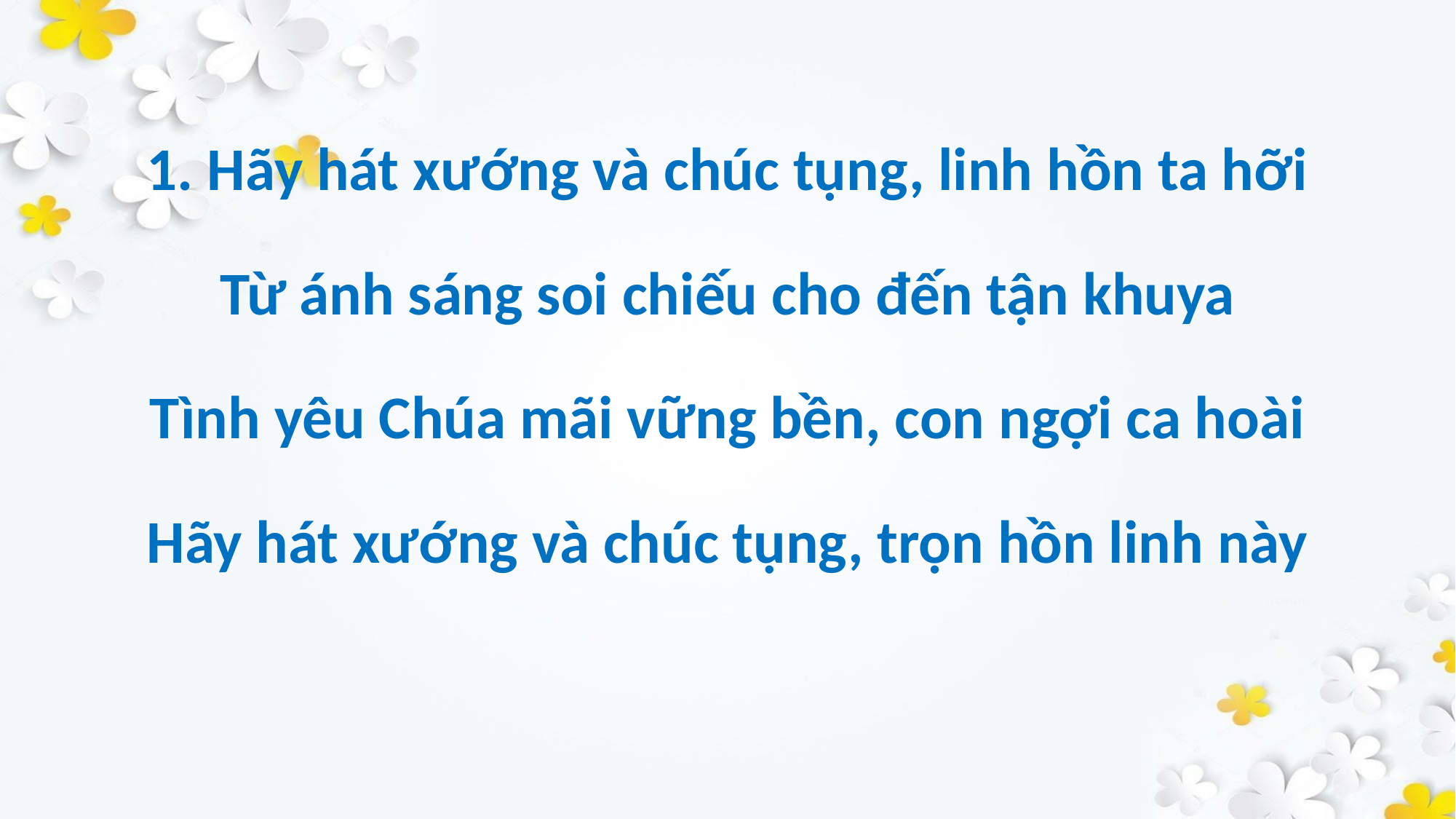

1. Hãy hát xướng và chúc tụng, linh hồn ta hỡi
Từ ánh sáng soi chiếu cho đến tận khuya
Tình yêu Chúa mãi vững bền, con ngợi ca hoài
Hãy hát xướng và chúc tụng, trọn hồn linh này